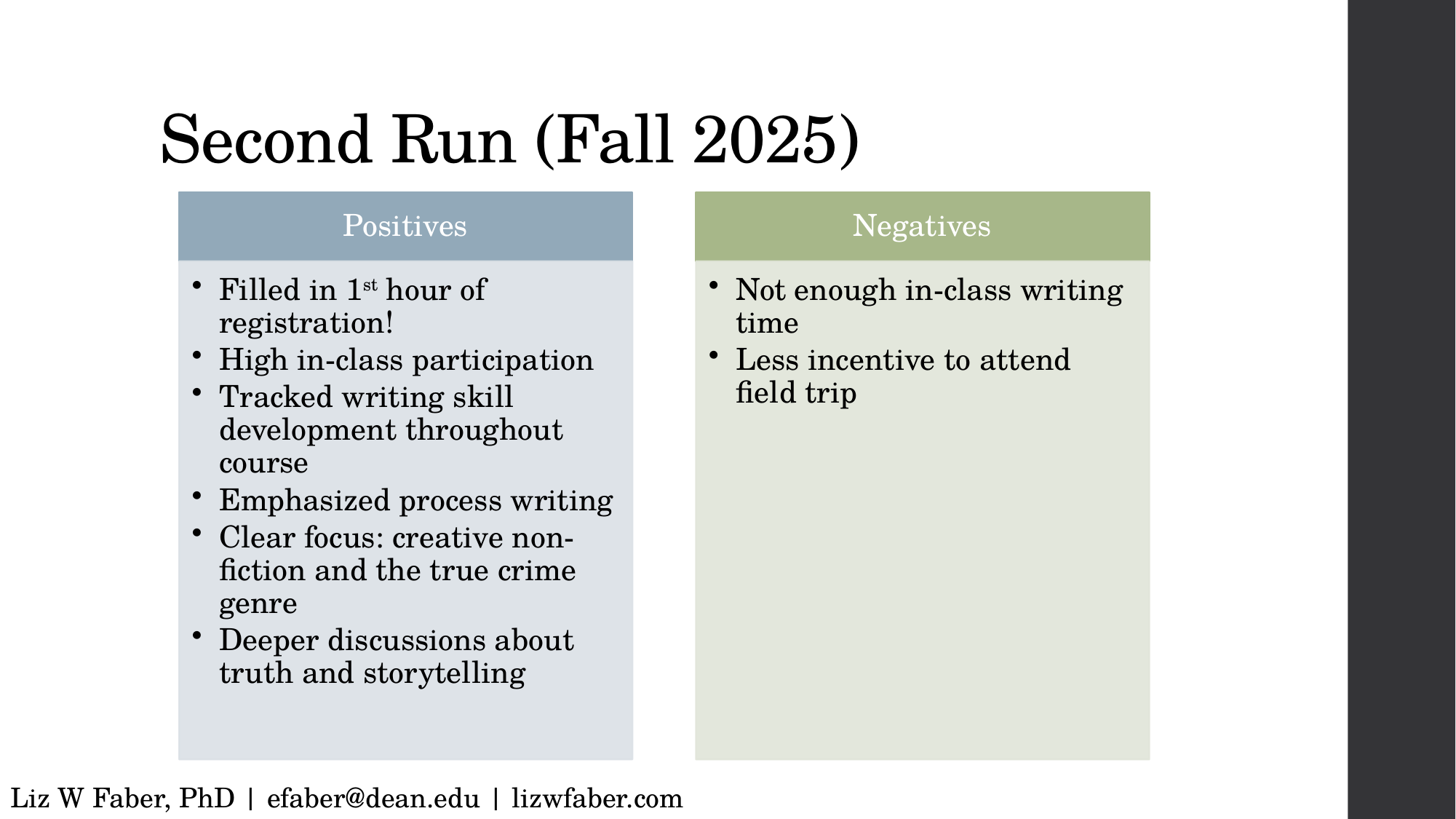

# Second Run (Fall 2025)
Positives
Filled in 1st hour of registration!
High in-class participation
Tracked writing skill development throughout course
Emphasized process writing
Clear focus: creative non-fiction and the true crime genre
Deeper discussions about truth and storytelling

Negatives
Not enough in-class writing time
Less incentive to attend field trip
Liz W Faber, PhD | efaber@dean.edu | lizwfaber.com